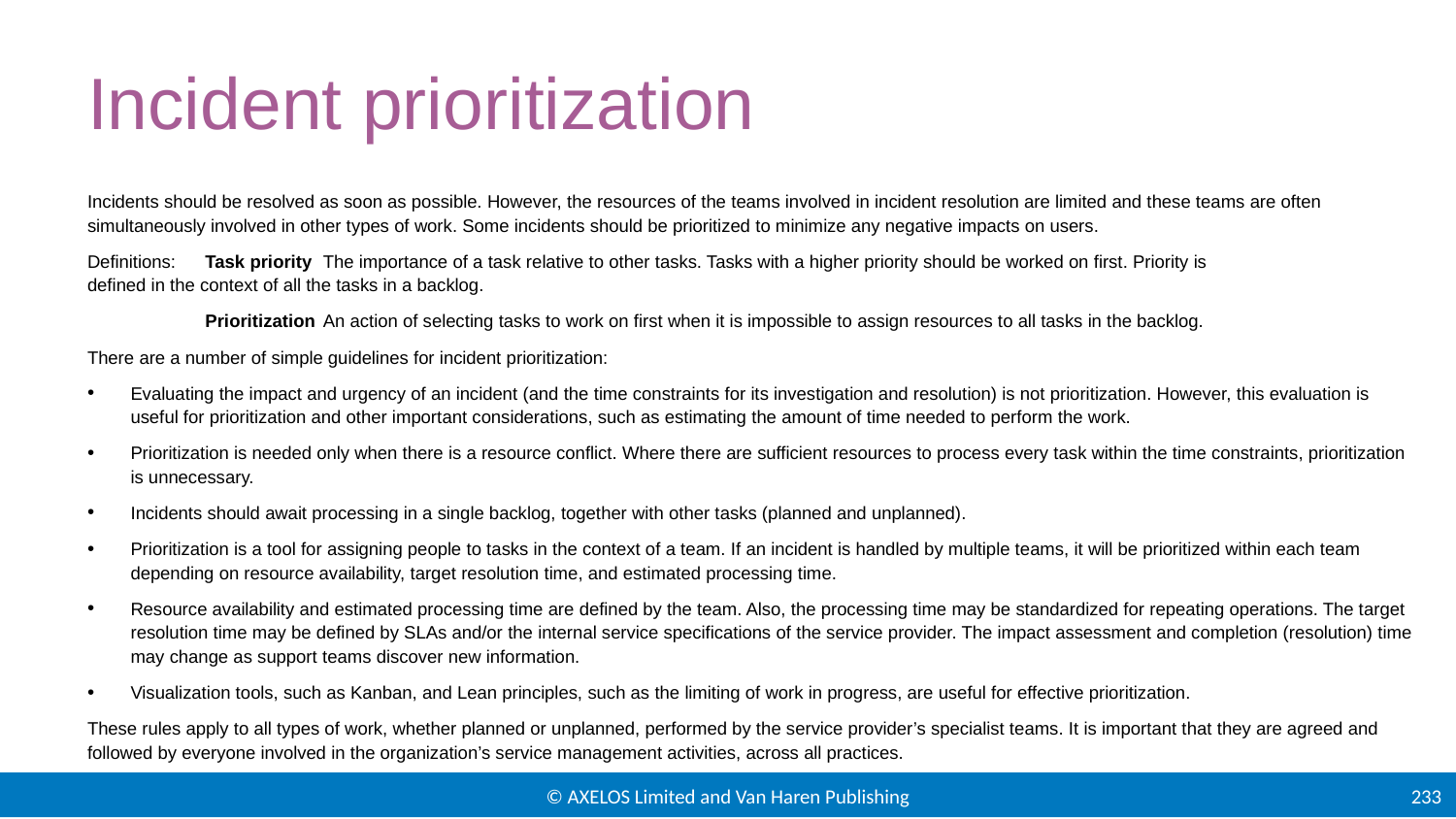

# Incident prioritization
Incidents should be resolved as soon as possible. However, the resources of the teams involved in incident resolution are limited and these teams are often simultaneously involved in other types of work. Some incidents should be prioritized to minimize any negative impacts on users.
Definitions: 	Task priority	The importance of a task relative to other tasks. Tasks with a higher priority should be worked on first. Priority is 				defined in the context of all the tasks in a backlog.
	Prioritization 	An action of selecting tasks to work on first when it is impossible to assign resources to all tasks in the backlog.
There are a number of simple guidelines for incident prioritization:
Evaluating the impact and urgency of an incident (and the time constraints for its investigation and resolution) is not prioritization. However, this evaluation is useful for prioritization and other important considerations, such as estimating the amount of time needed to perform the work.
Prioritization is needed only when there is a resource conflict. Where there are sufficient resources to process every task within the time constraints, prioritization is unnecessary.
Incidents should await processing in a single backlog, together with other tasks (planned and unplanned).
Prioritization is a tool for assigning people to tasks in the context of a team. If an incident is handled by multiple teams, it will be prioritized within each team depending on resource availability, target resolution time, and estimated processing time.
Resource availability and estimated processing time are defined by the team. Also, the processing time may be standardized for repeating operations. The target resolution time may be defined by SLAs and/or the internal service specifications of the service provider. The impact assessment and completion (resolution) time may change as support teams discover new information.
Visualization tools, such as Kanban, and Lean principles, such as the limiting of work in progress, are useful for effective prioritization.
These rules apply to all types of work, whether planned or unplanned, performed by the service provider’s specialist teams. It is important that they are agreed and followed by everyone involved in the organization’s service management activities, across all practices.